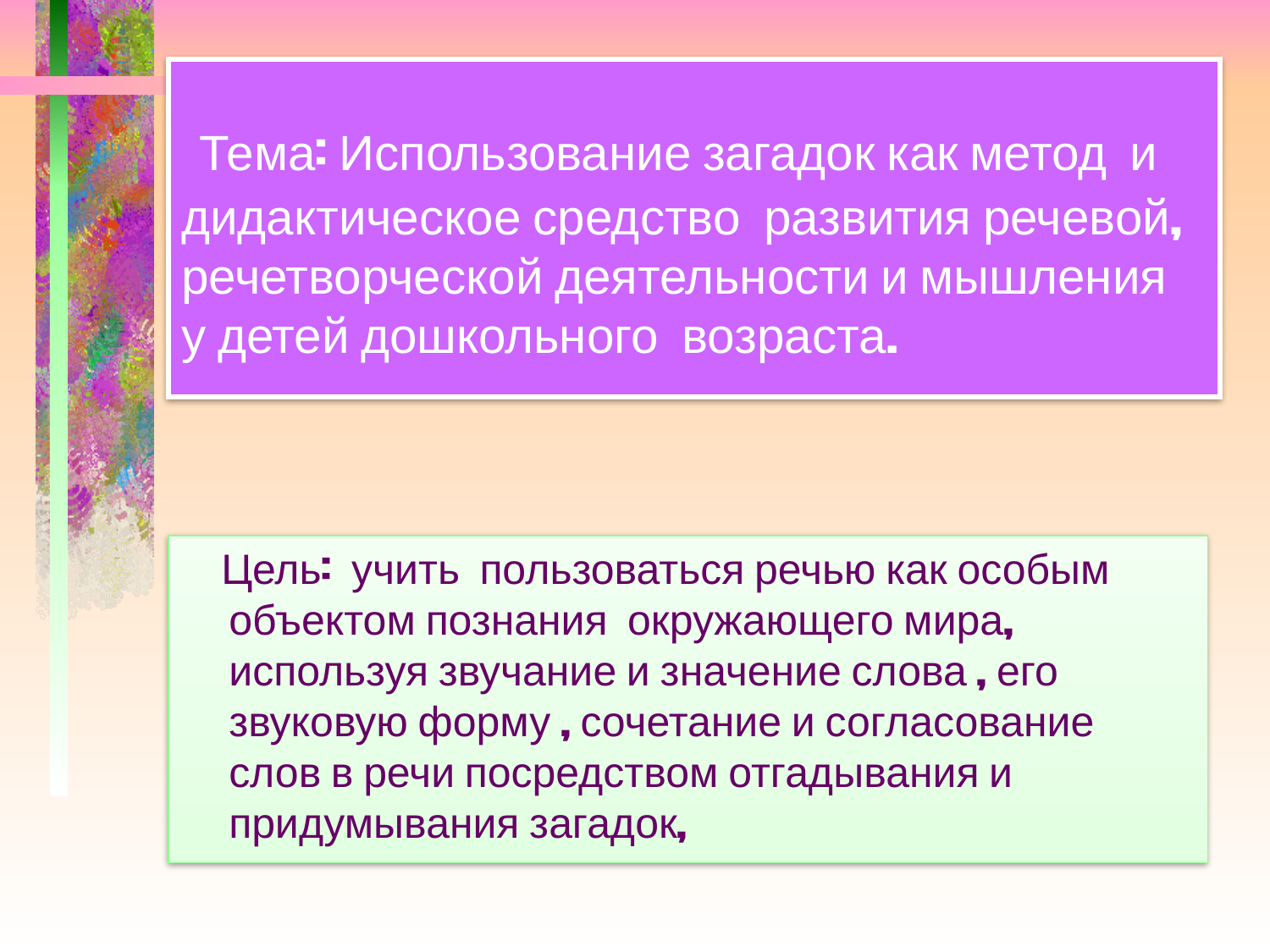

# Тема: Использование загадок как метод  и дидактическое средство  развития речевой,  речетворческой деятельности и мышления  у детей дошкольного  возраста.
    Цель:  учить  пользоваться речью как особым объектом познания  окружающего мира, используя звучание и значение слова , его звуковую форму , сочетание и согласование слов в речи посредством отгадывания и придумывания загадок,